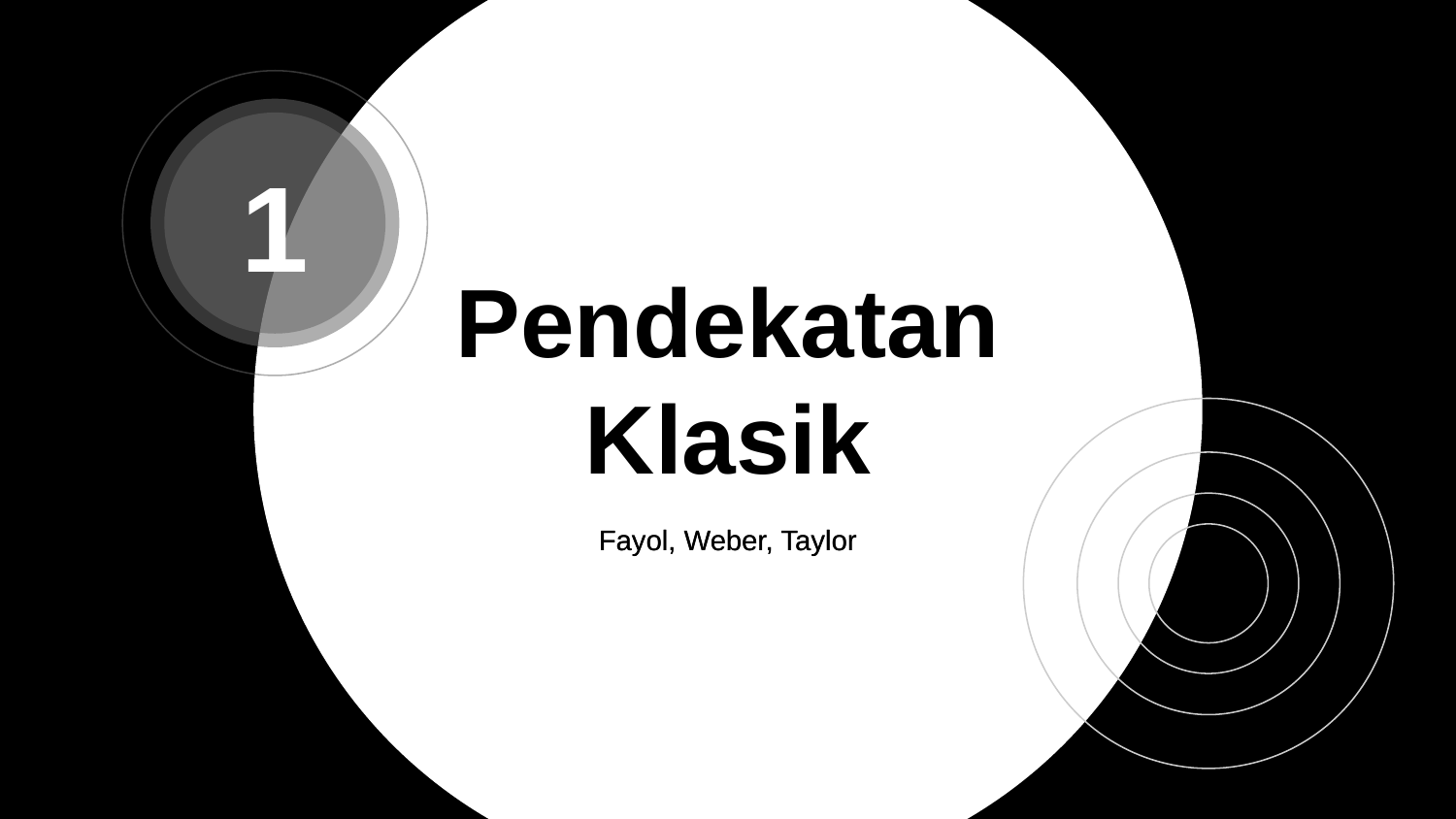

1
# Pendekatan Klasik
Fayol, Weber, Taylor
Fayol, Weber, Taylor